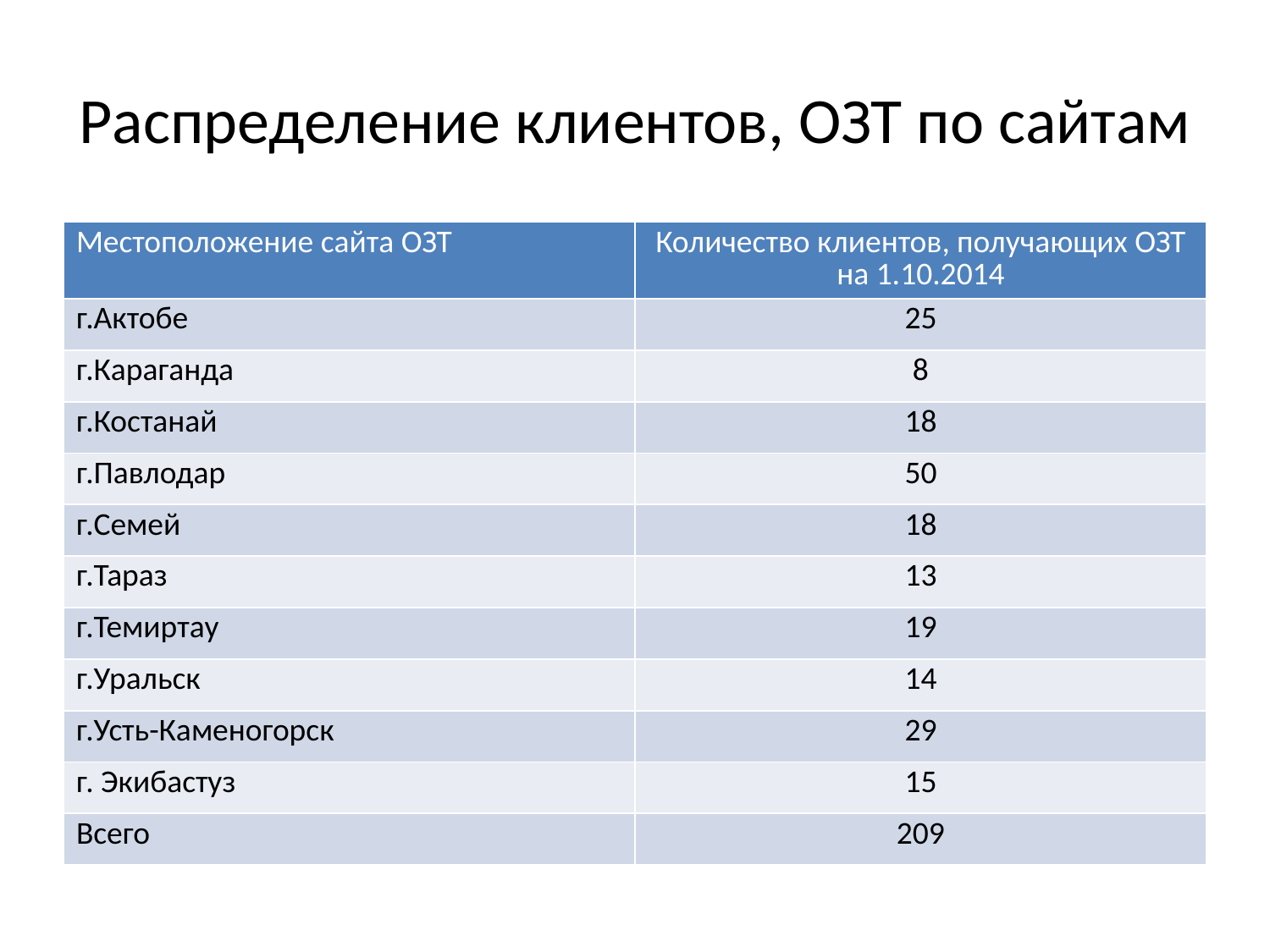

# Распределение клиентов, ОЗТ по сайтам
| Местоположение сайта ОЗТ | Количество клиентов, получающих ОЗТ на 1.10.2014 |
| --- | --- |
| г.Актобе | 25 |
| г.Караганда | 8 |
| г.Костанай | 18 |
| г.Павлодар | 50 |
| г.Семей | 18 |
| г.Тараз | 13 |
| г.Темиртау | 19 |
| г.Уральск | 14 |
| г.Усть-Каменогорск | 29 |
| г. Экибастуз | 15 |
| Всего | 209 |